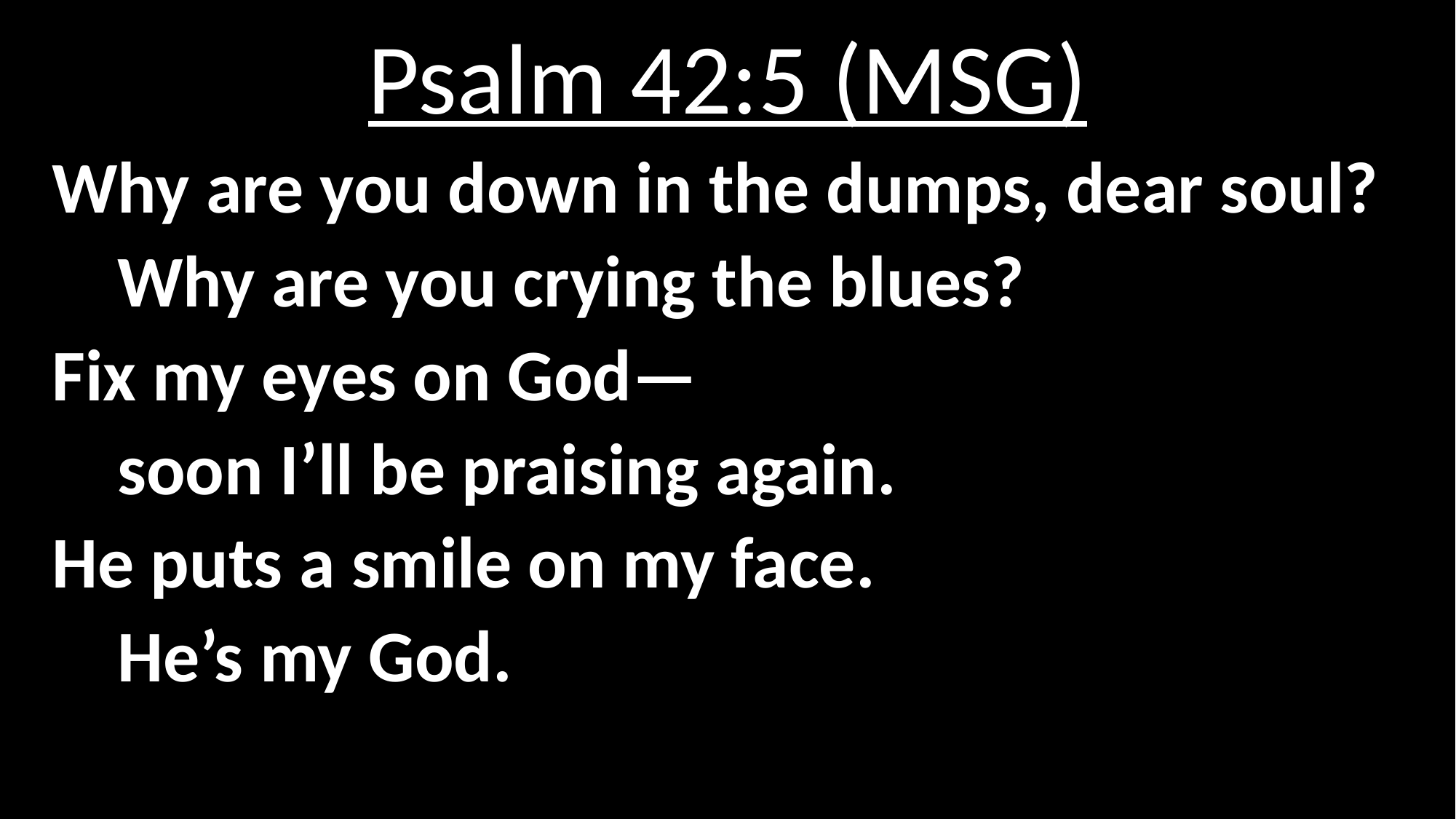

# Psalm 42:5 (MSG)
Why are you down in the dumps, dear soul?
    Why are you crying the blues?
Fix my eyes on God—
    soon I’ll be praising again.
He puts a smile on my face.
    He’s my God.